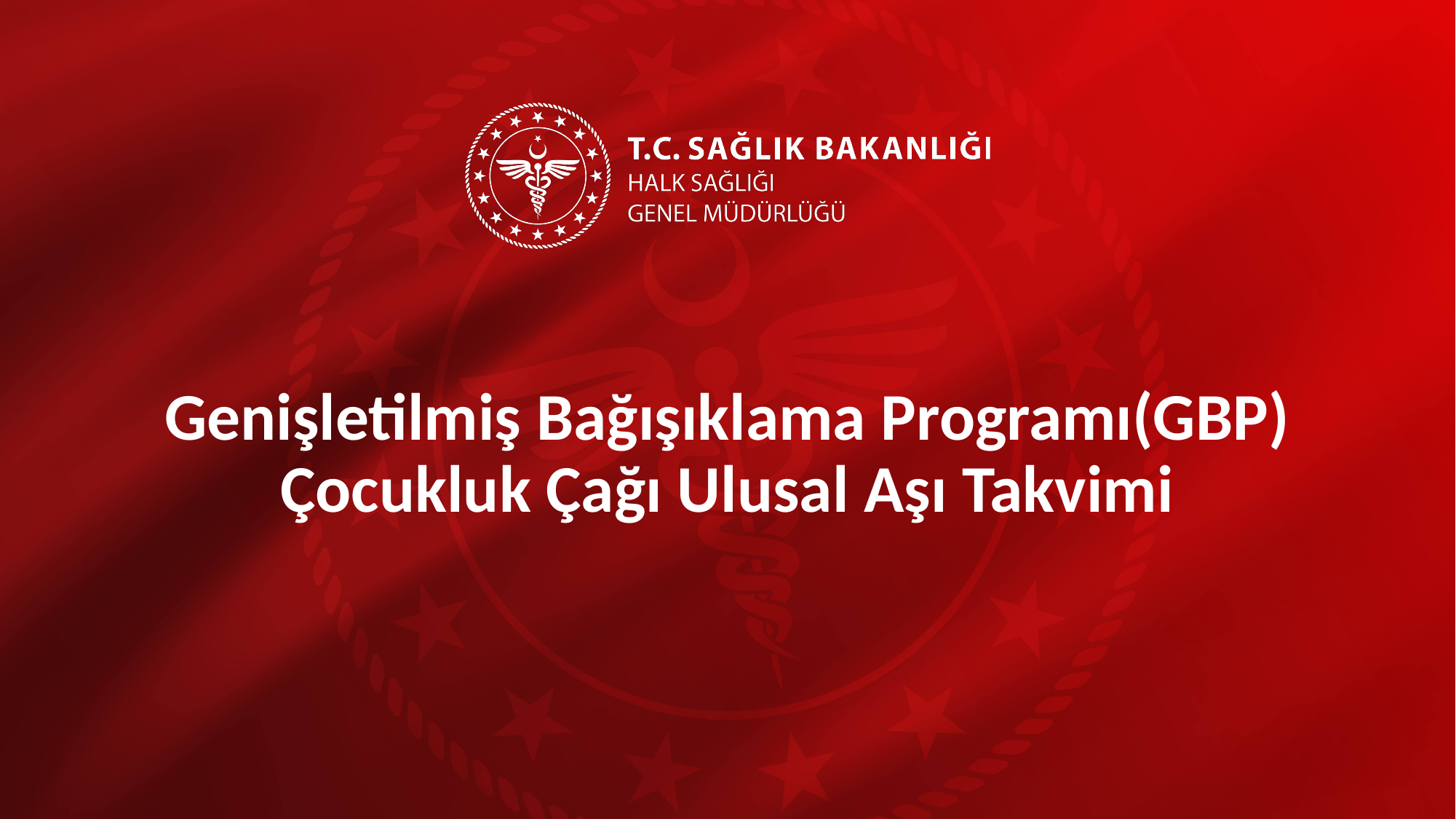

# Genişletilmiş Bağışıklama Programı(GBP) Çocukluk Çağı Ulusal Aşı Takvimi